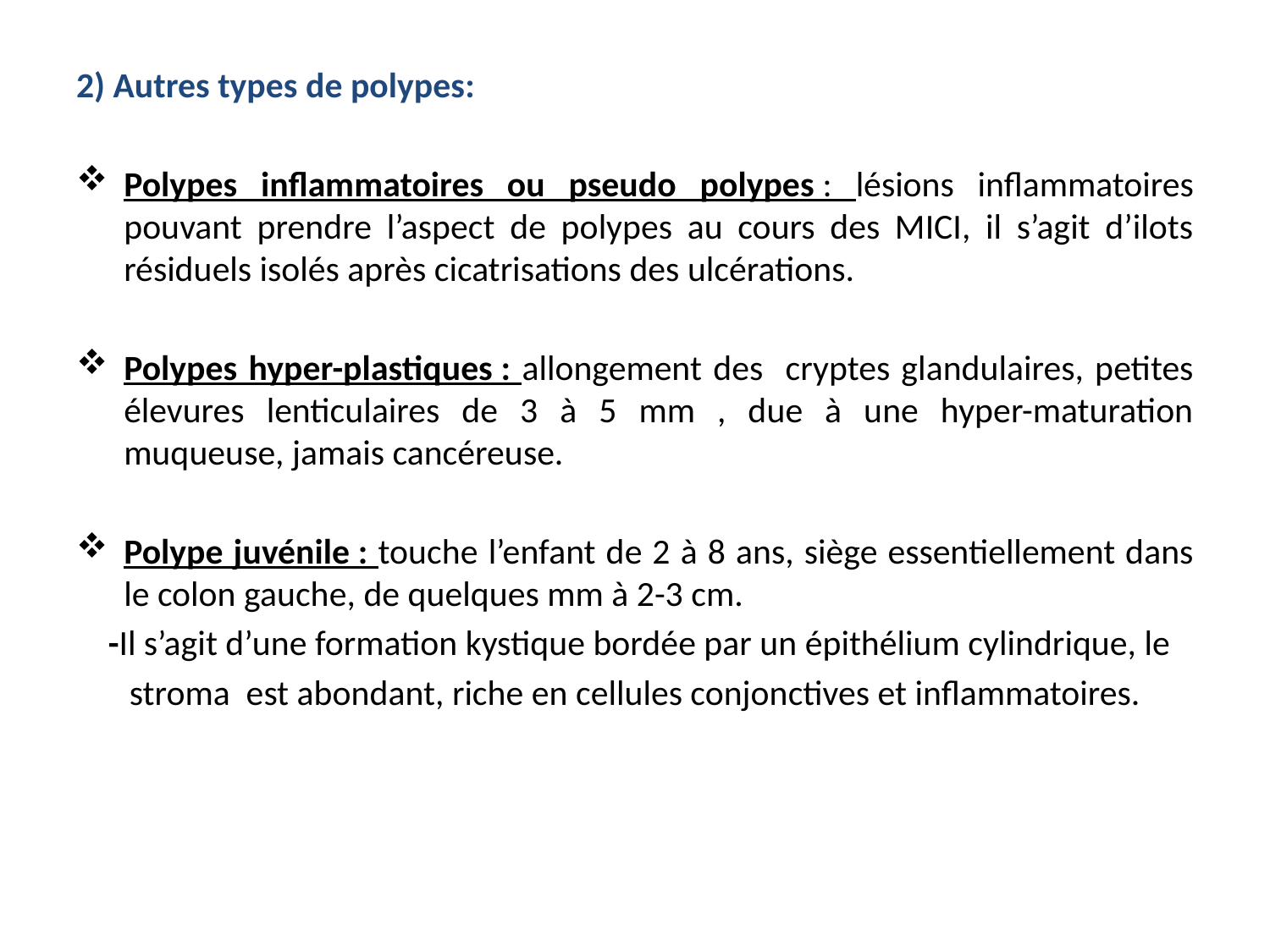

2) Autres types de polypes:

Polypes inflammatoires ou pseudo polypes : lésions inflammatoires pouvant prendre l’aspect de polypes au cours des MICI, il s’agit d’ilots résiduels isolés après cicatrisations des ulcérations.

Polypes hyper-plastiques : allongement des  cryptes glandulaires, petites élevures lenticulaires de 3 à 5 mm , due à une hyper-maturation muqueuse, jamais cancéreuse.

Polype juvénile : touche l’enfant de 2 à 8 ans, siège essentiellement dans le colon gauche, de quelques mm à 2-3 cm.
    -Il s’agit d’une formation kystique bordée par un épithélium cylindrique, le
      stroma  est abondant, riche en cellules conjonctives et inflammatoires.